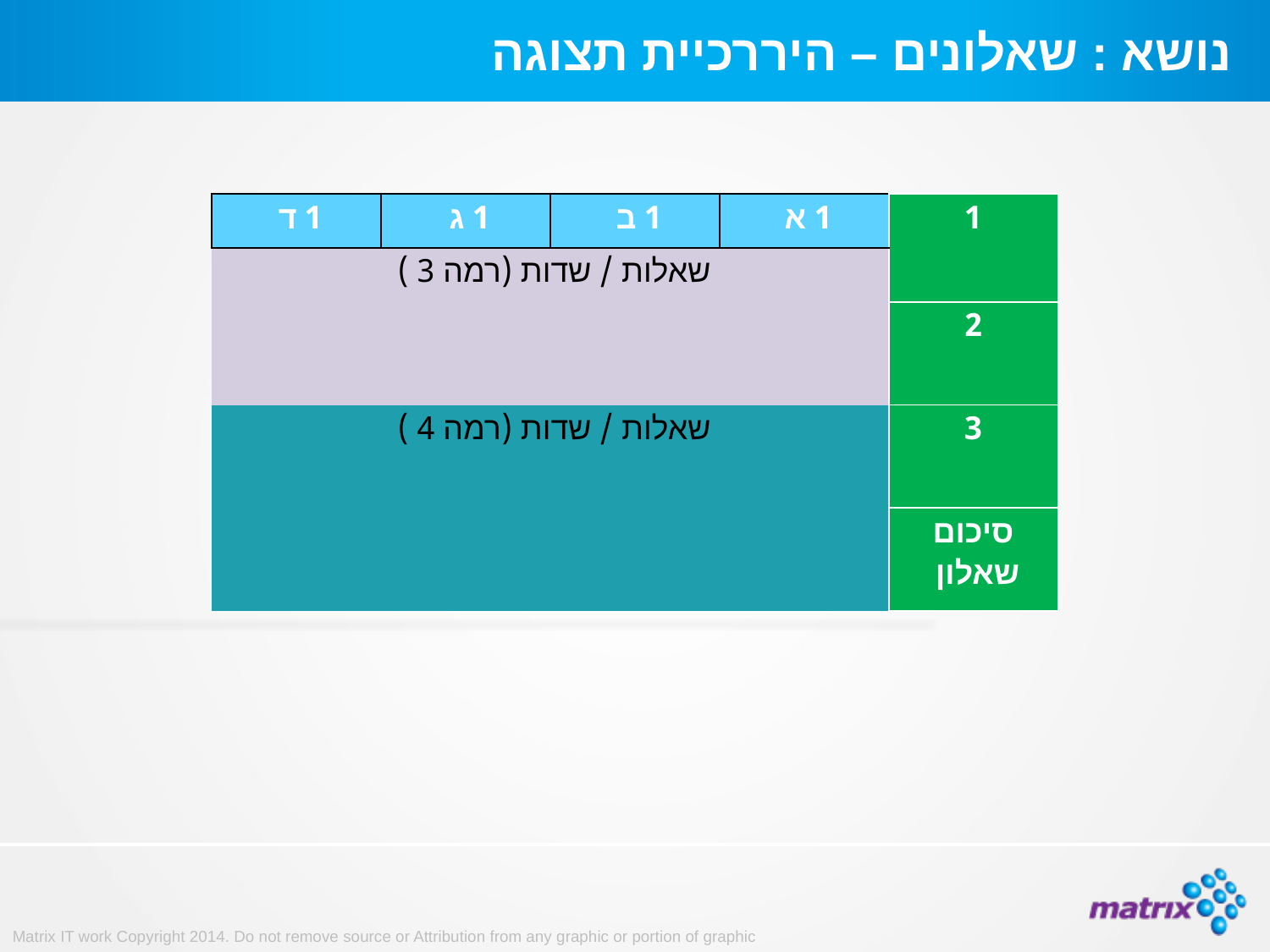

# נושא : שאלונים – היררכיית תצוגה
| 1 ד | 1 ג | 1 ב | 1 א | 1 |
| --- | --- | --- | --- | --- |
| שאלות / שדות (רמה 3 ) |  |  |  |  |
|  |  |  |  | 2 |
| שאלות / שדות (רמה 4 ) |  |  |  | 3 |
|  |  |  |  | סיכום שאלון |